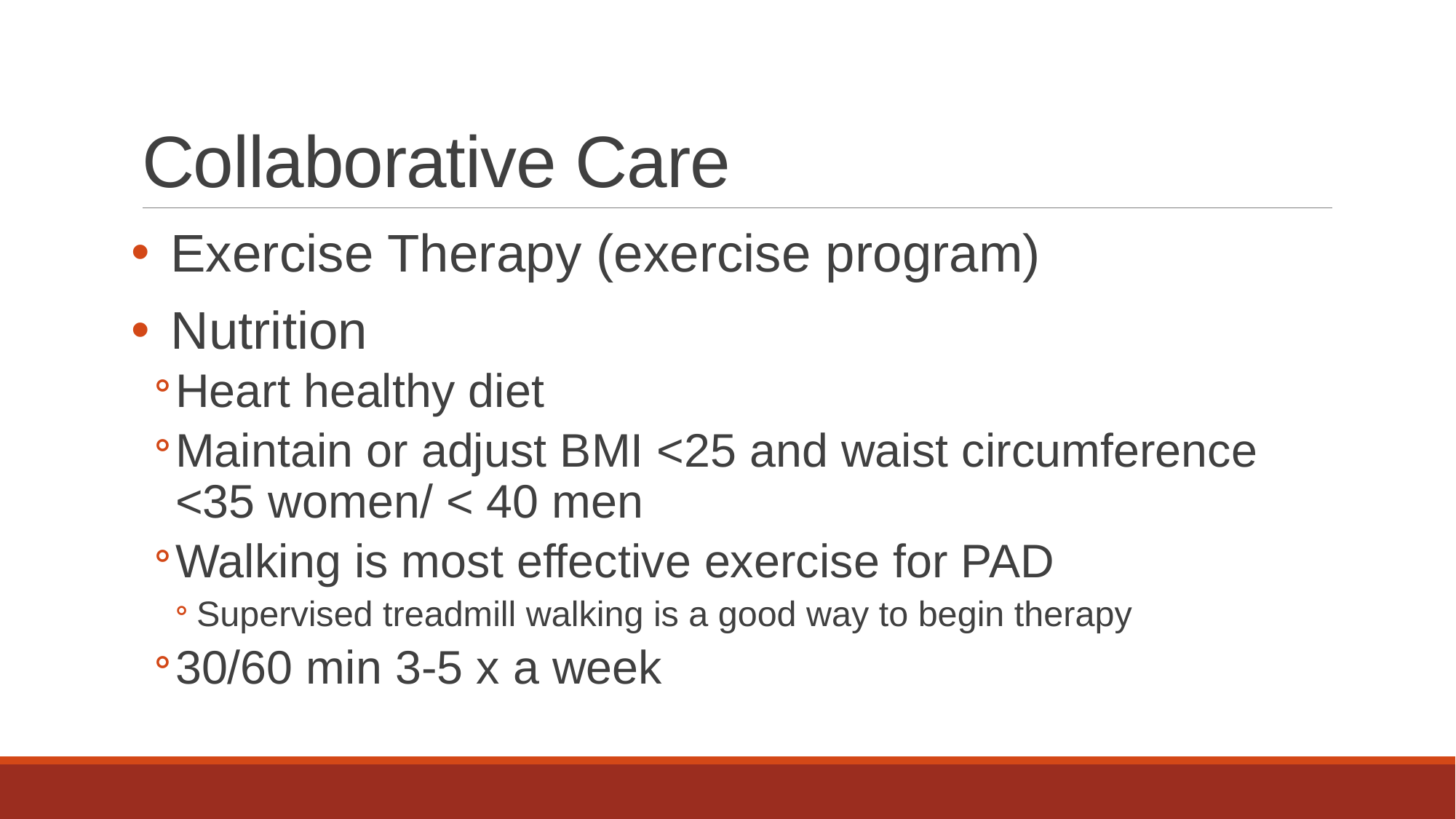

# Collaborative Care
Exercise Therapy (exercise program)
Nutrition
Heart healthy diet
Maintain or adjust BMI <25 and waist circumference <35 women/ < 40 men
Walking is most effective exercise for PAD
Supervised treadmill walking is a good way to begin therapy
30/60 min 3-5 x a week